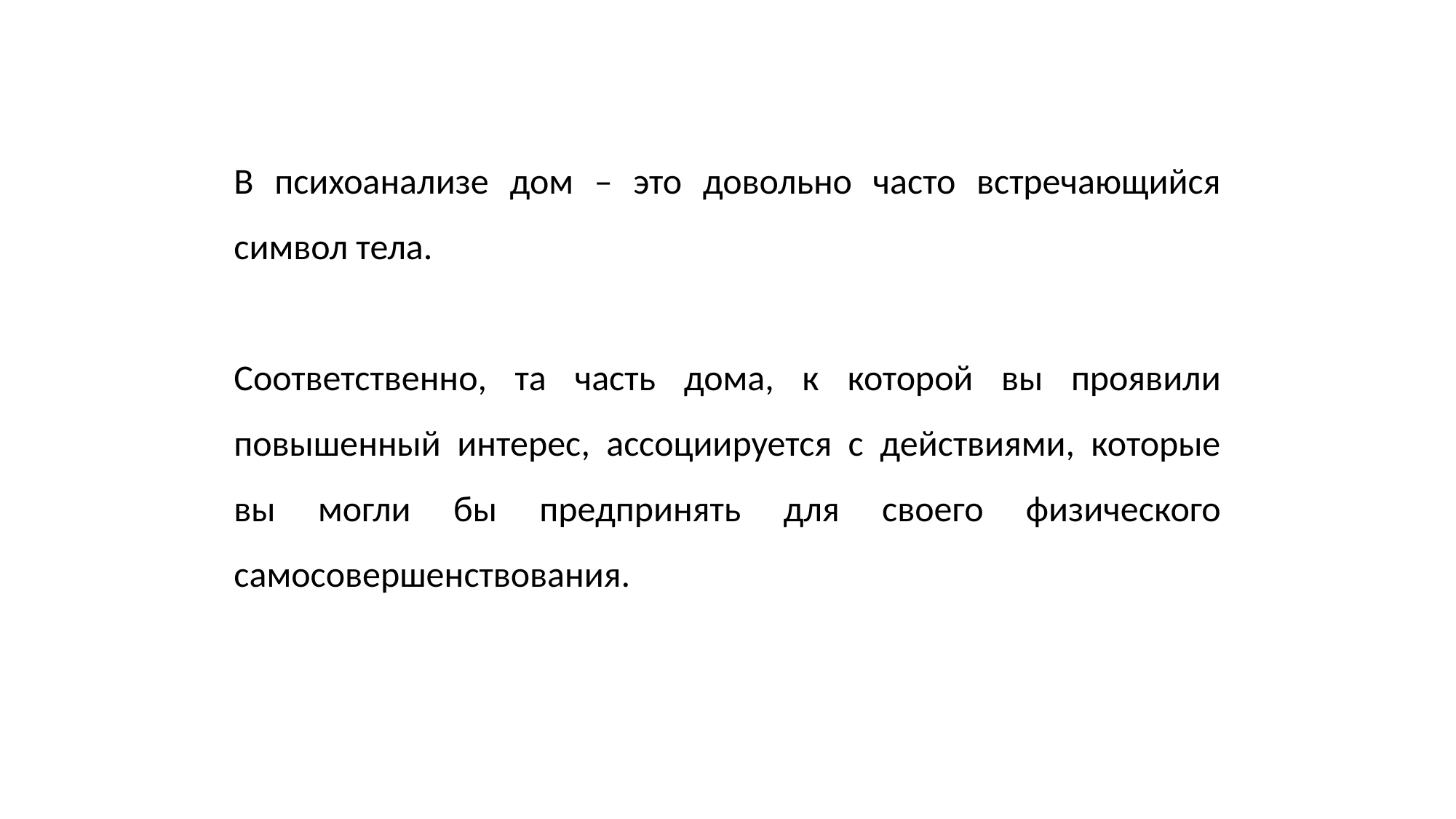

В психоанализе дом – это довольно часто встречающийся символ тела.

Соответственно, та часть дома, к которой вы проявили повышенный интерес, ассоциируется с действиями, которые вы могли бы предпринять для своего физического самосовершенствования.